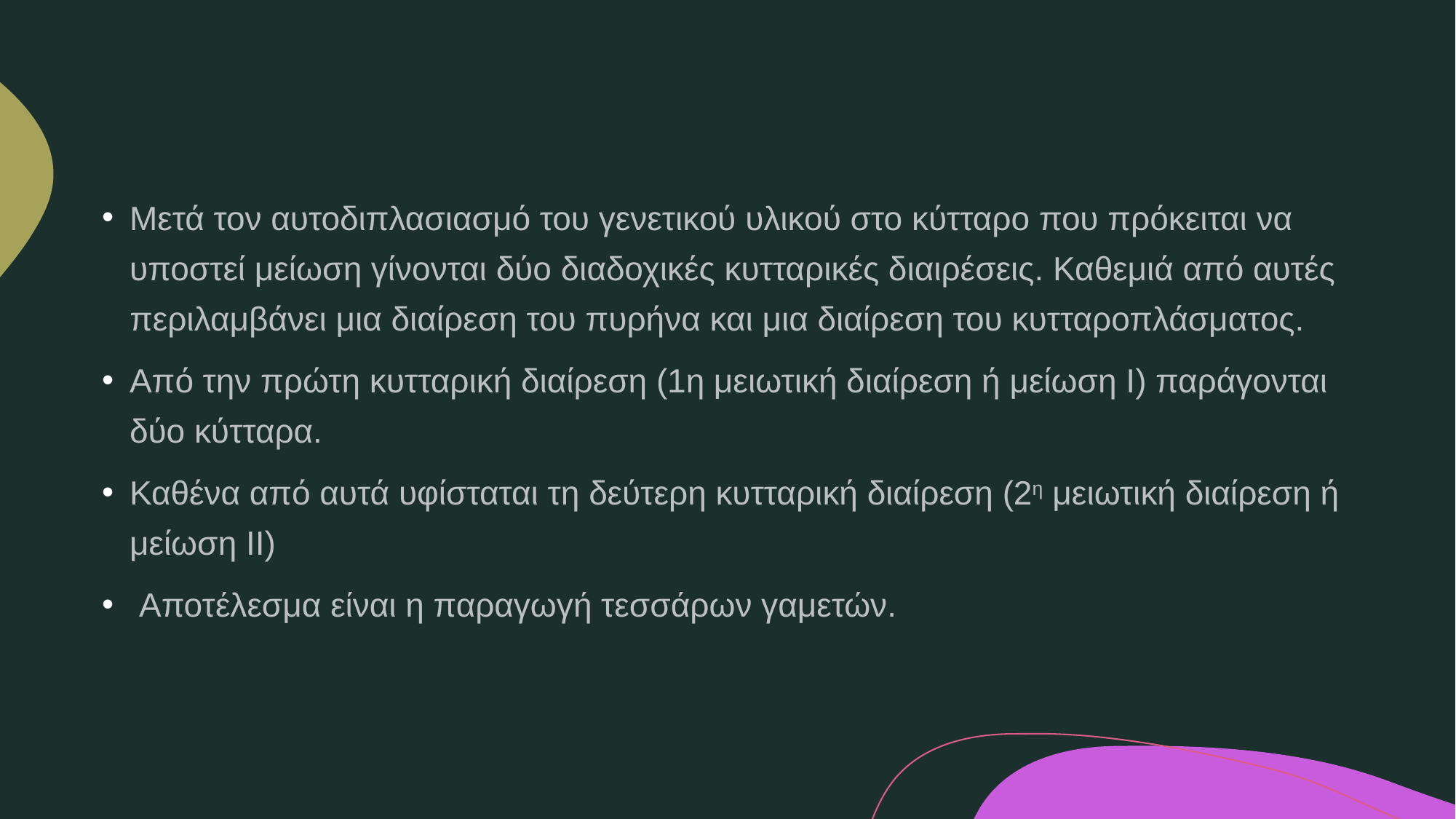

Μετά τον αυτοδιπλασιασμό του γενετικού υλικού στο κύτταρο που πρόκειται να υποστεί μείωση γίνονται δύο διαδοχικές κυτταρικές διαιρέσεις. Καθεμιά από αυτές περιλαμβάνει μια διαίρεση του πυρήνα και μια διαίρεση του κυτταροπλάσματος.
Από την πρώτη κυτταρική διαίρεση (1η μειωτική διαίρεση ή μείωση I) παράγονται δύο κύτταρα.
Καθένα από αυτά υφίσταται τη δεύτερη κυτταρική διαίρεση (2η μειωτική διαίρεση ή μείωση II)
 Αποτέλεσμα είναι η παραγωγή τεσσάρων γαμετών.